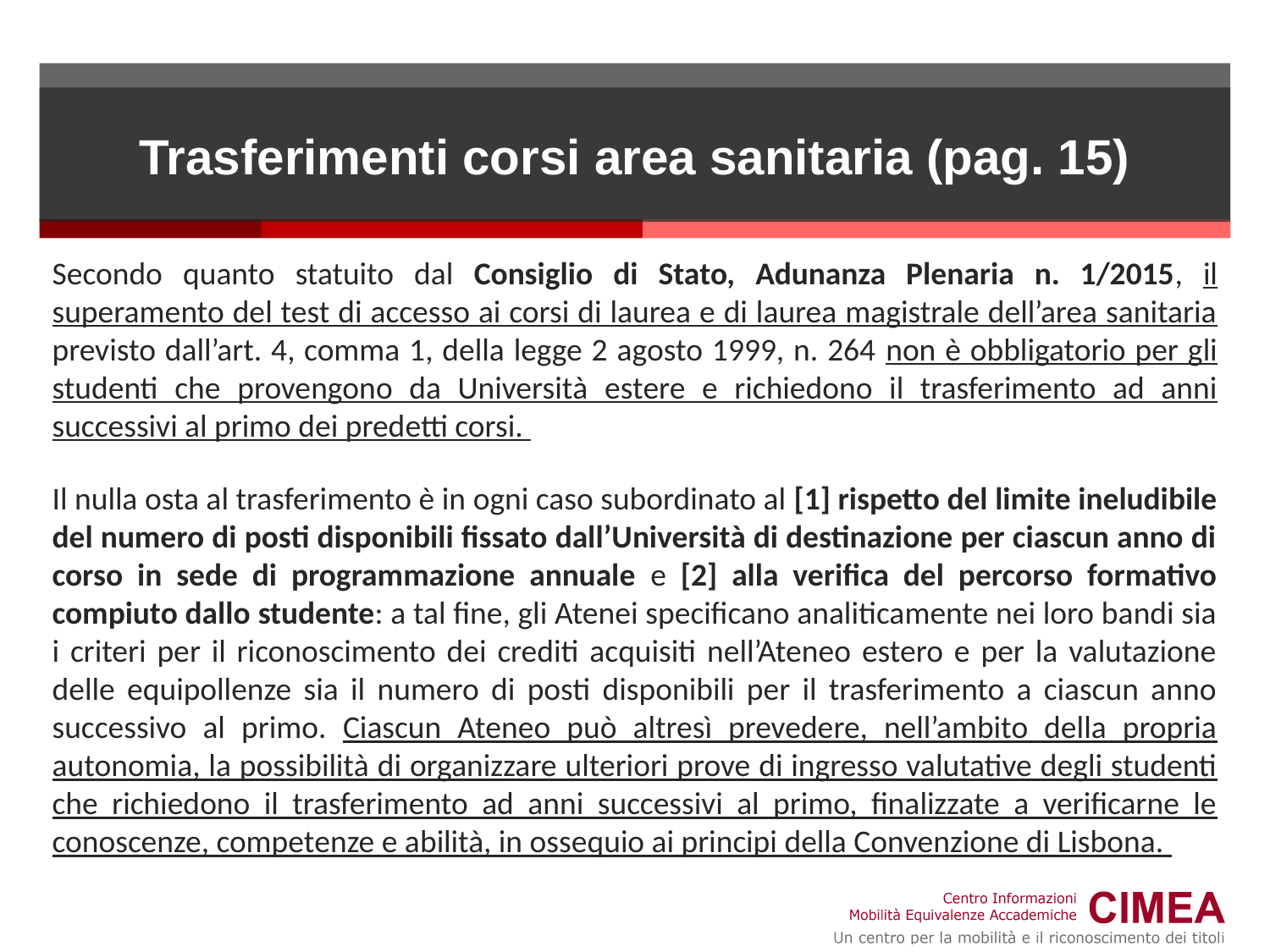

# Trasferimenti corsi area sanitaria (pag. 15)
Secondo quanto statuito dal Consiglio di Stato, Adunanza Plenaria n. 1/2015, il superamento del test di accesso ai corsi di laurea e di laurea magistrale dell’area sanitaria previsto dall’art. 4, comma 1, della legge 2 agosto 1999, n. 264 non è obbligatorio per gli studenti che provengono da Università estere e richiedono il trasferimento ad anni successivi al primo dei predetti corsi.
Il nulla osta al trasferimento è in ogni caso subordinato al [1] rispetto del limite ineludibile del numero di posti disponibili fissato dall’Università di destinazione per ciascun anno di corso in sede di programmazione annuale e [2] alla verifica del percorso formativo compiuto dallo studente: a tal fine, gli Atenei specificano analiticamente nei loro bandi sia i criteri per il riconoscimento dei crediti acquisiti nell’Ateneo estero e per la valutazione delle equipollenze sia il numero di posti disponibili per il trasferimento a ciascun anno successivo al primo. Ciascun Ateneo può altresì prevedere, nell’ambito della propria autonomia, la possibilità di organizzare ulteriori prove di ingresso valutative degli studenti che richiedono il trasferimento ad anni successivi al primo, finalizzate a verificarne le conoscenze, competenze e abilità, in ossequio ai principi della Convenzione di Lisbona.